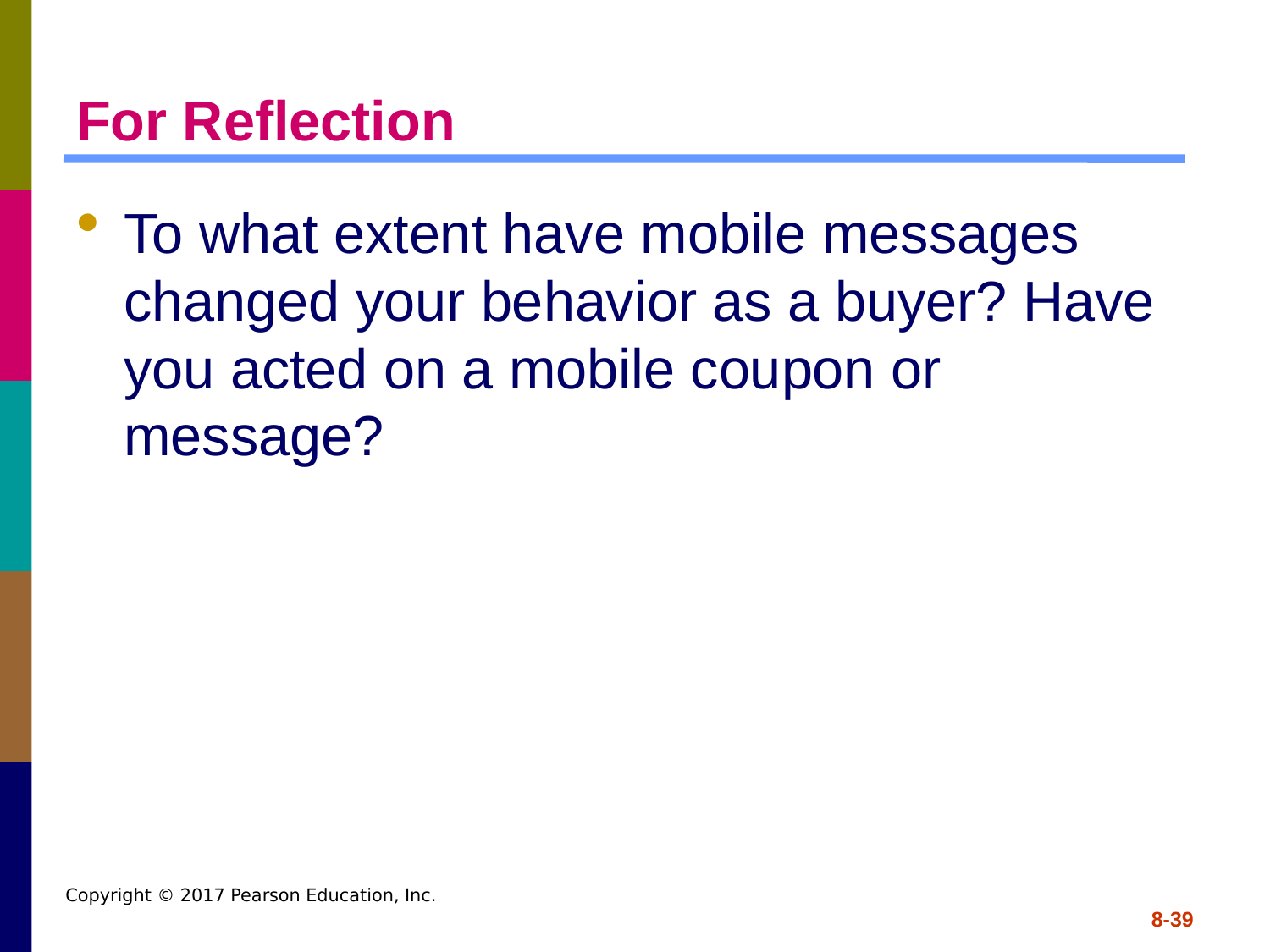

# For Reflection
To what extent have mobile messages changed your behavior as a buyer? Have you acted on a mobile coupon or message?
Copyright © 2017 Pearson Education, Inc.
8-39